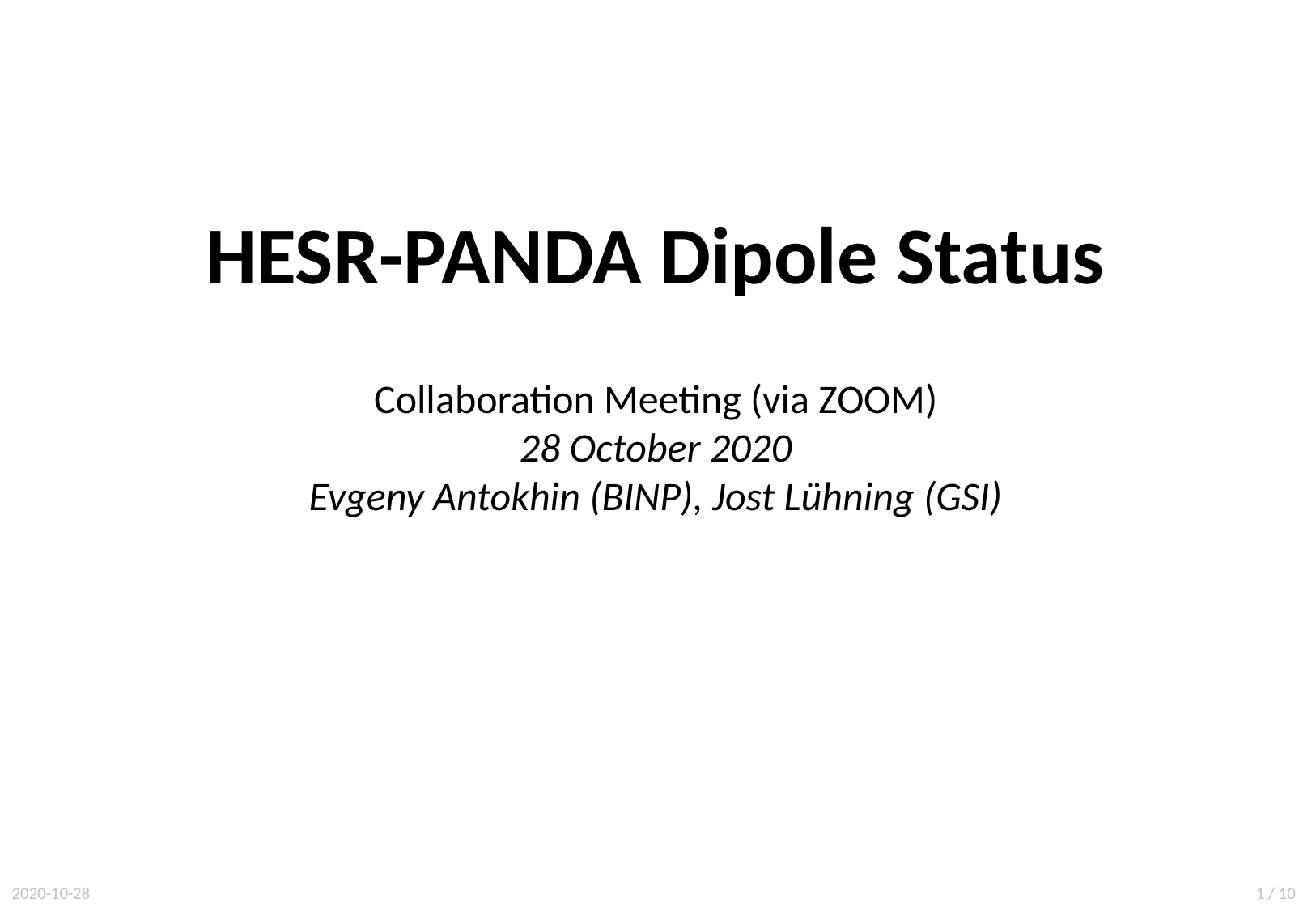

HESR-PANDA Dipole Status

Collaboration Meeting (via ZOOM)
28 October 2020
Evgeny Antokhin (BINP), Jost Lühning (GSI)